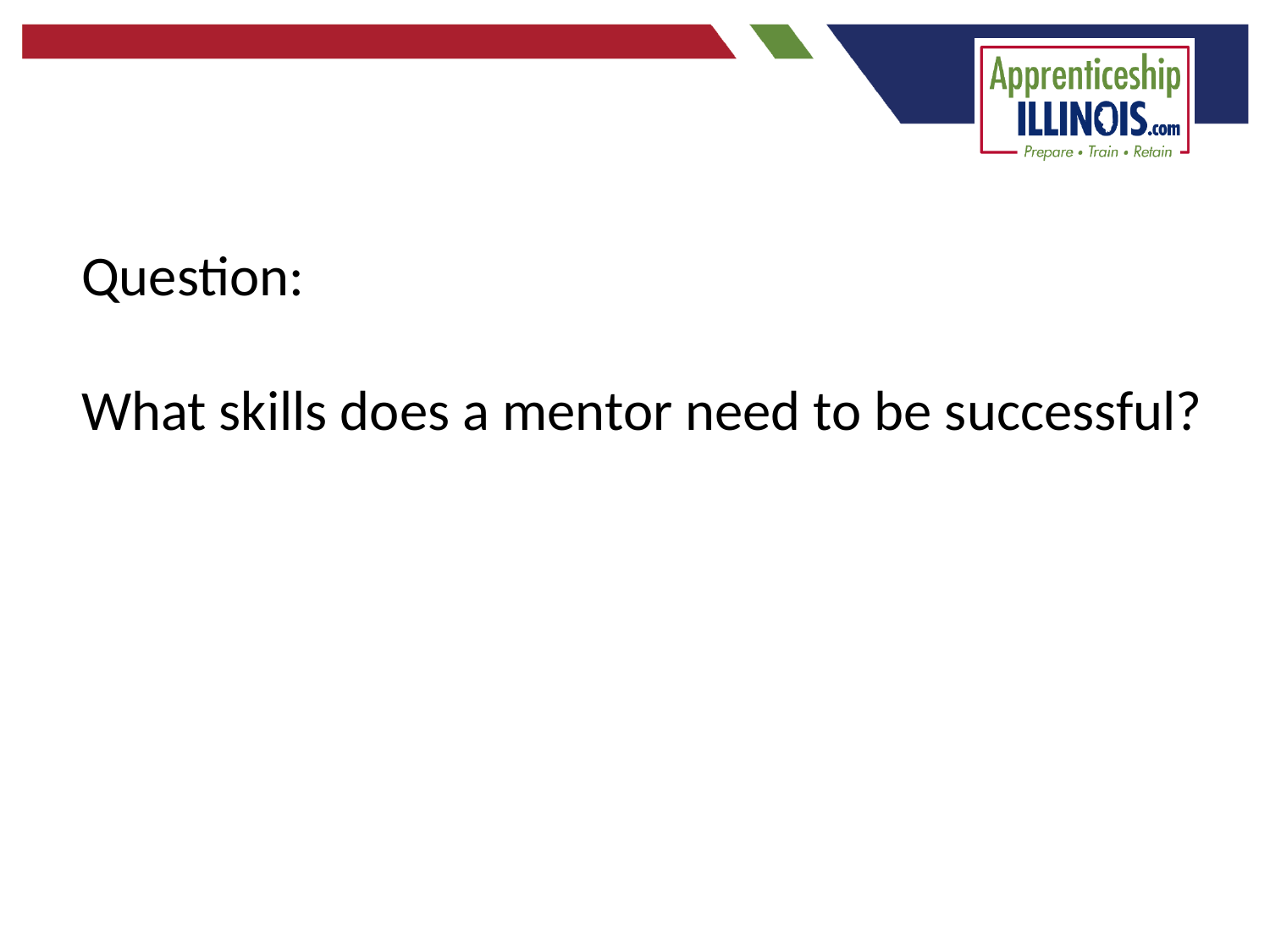

Question:

What skills does a mentor need to be successful?